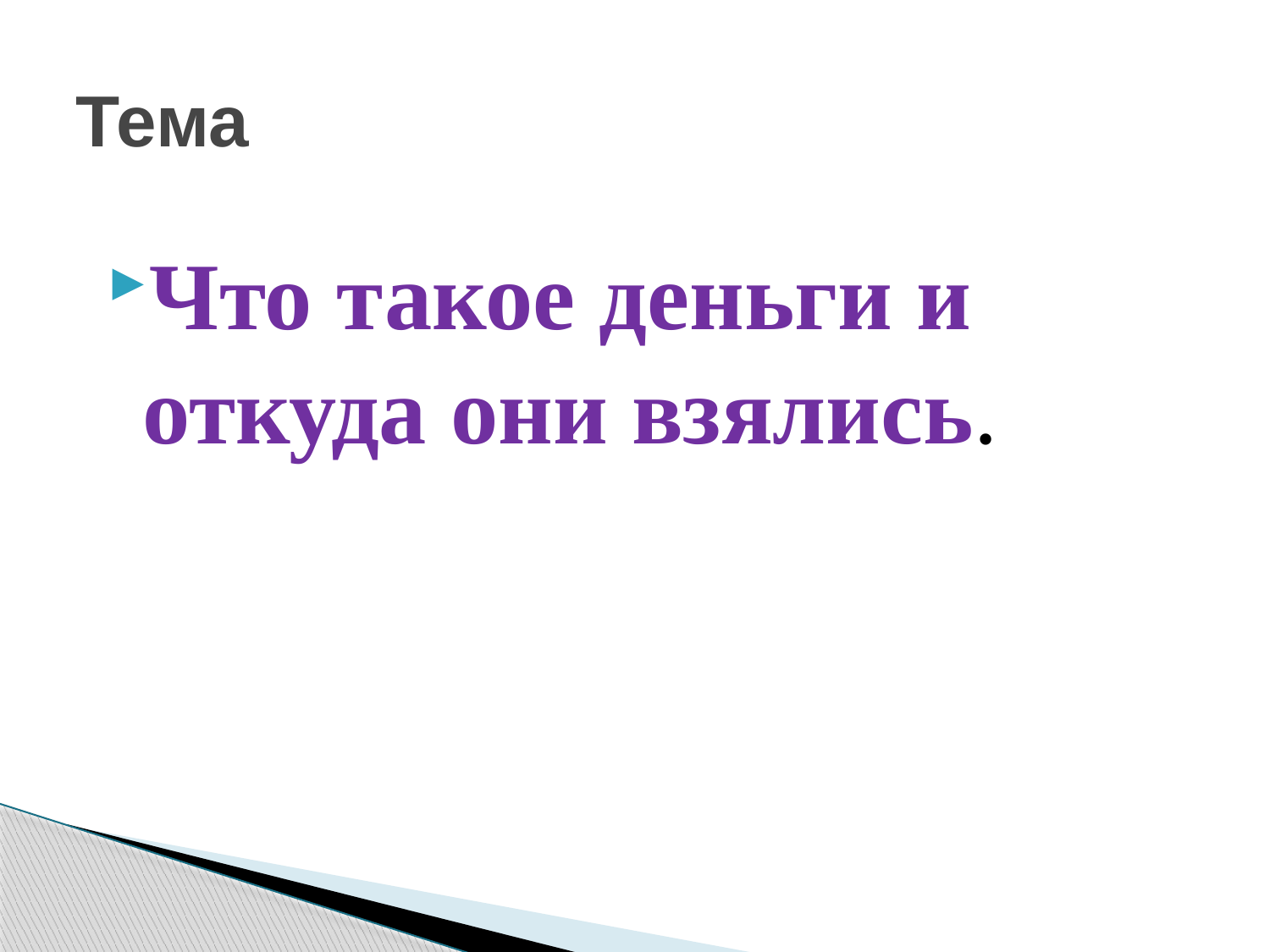

# Тема
Что такое деньги и откуда они взялись.